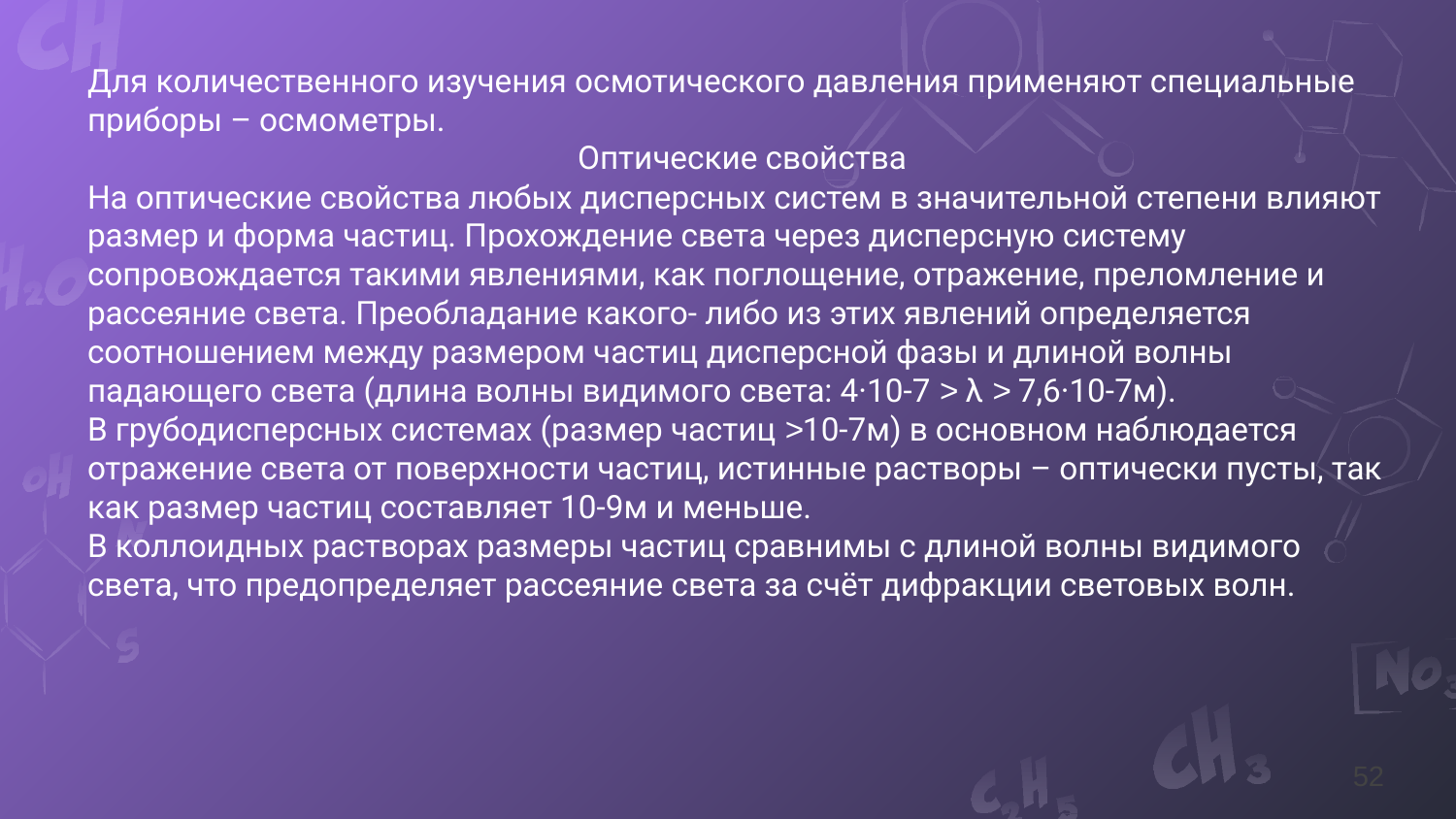

Для количественного изучения осмотического давления применяют специальные приборы – осмометры.
Оптические свойства
На оптические свойства любых дисперсных систем в значительной степени влияют размер и форма частиц. Прохождение света через дисперсную систему сопровождается такими явлениями, как поглощение, отражение, преломление и рассеяние света. Преобладание какого- либо из этих явлений определяется соотношением между размером частиц дисперсной фазы и длиной волны падающего света (длина волны видимого света: 4·10-7 ˃ λ ˃ 7,6·10-7м).
В грубодисперсных системах (размер частиц ˃10-7м) в основном наблюдается отражение света от поверхности частиц, истинные растворы – оптически пусты, так как размер частиц составляет 10-9м и меньше.
В коллоидных растворах размеры частиц сравнимы с длиной волны видимого света, что предопределяет рассеяние света за счёт дифракции световых волн.

52